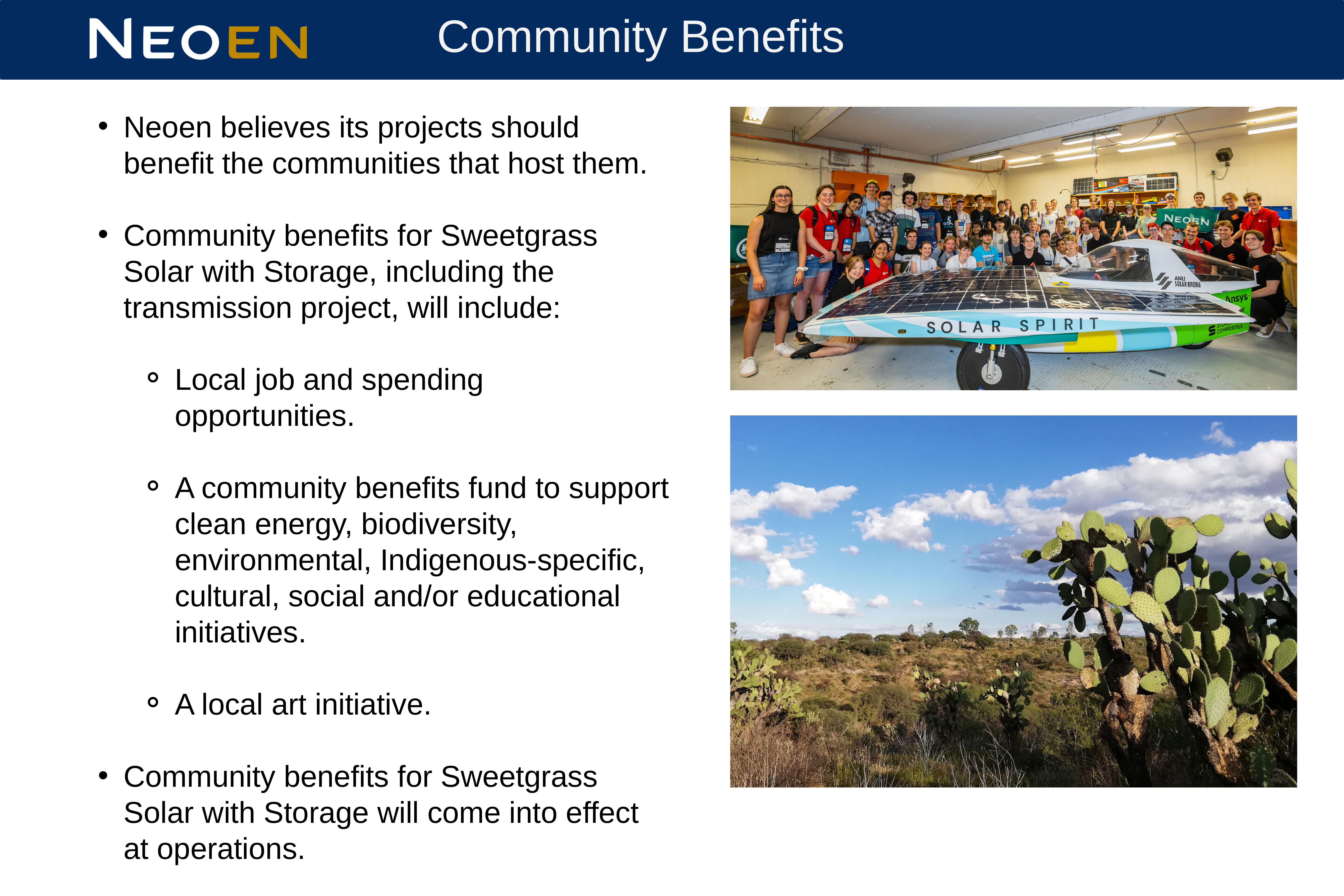

Community Benefits

Neoen believes its projects should benefit the communities that host them.

Community benefits for Sweetgrass Solar with Storage, including the transmission project, will include:

Local job and spending opportunities.

A community benefits fund to support clean energy, biodiversity, environmental, Indigenous-specific, cultural, social and/or educational initiatives.

A local art initiative.

Community benefits for Sweetgrass Solar with Storage will come into effect at operations.